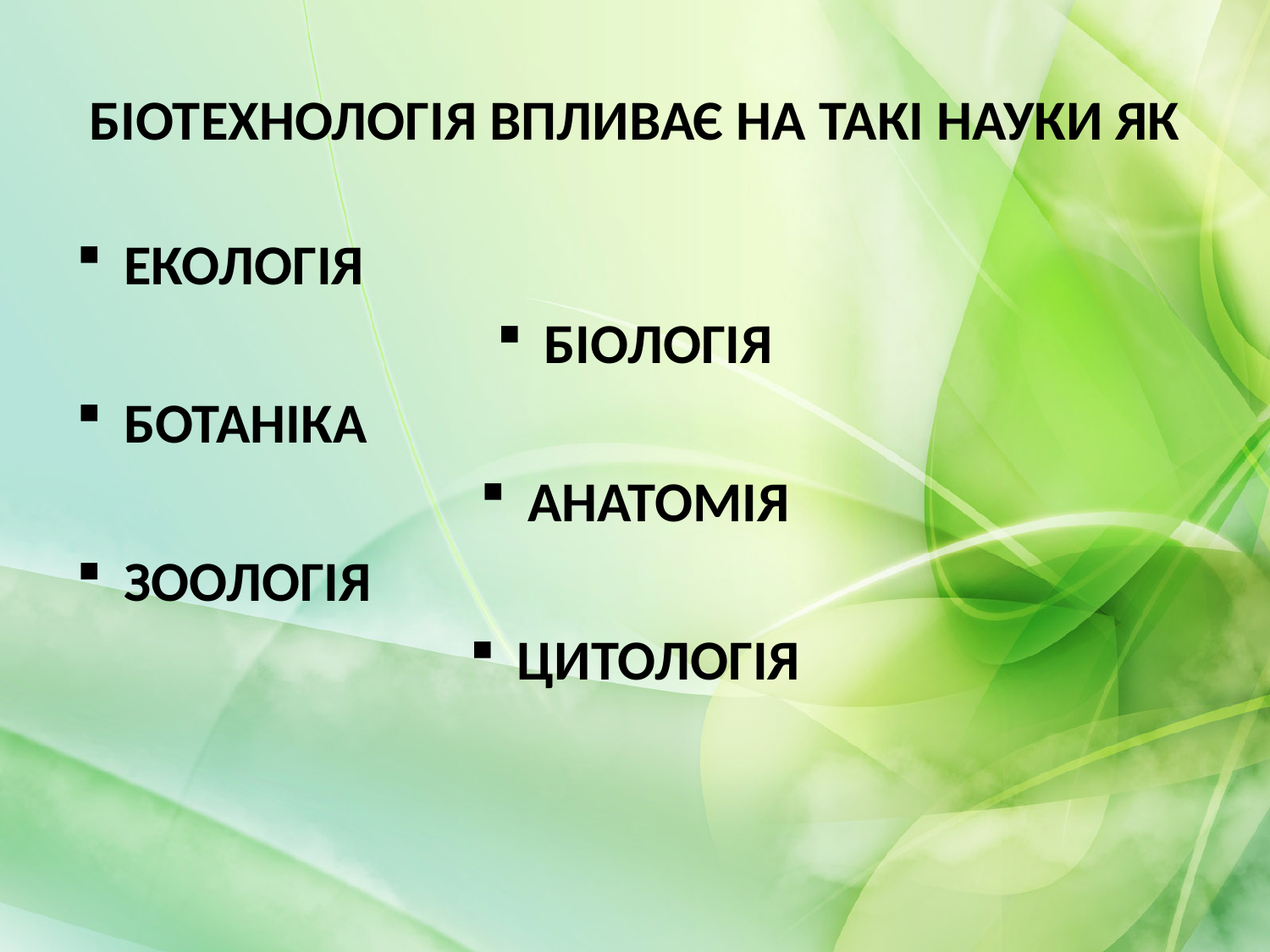

# БІОТЕХНОЛОГІЯ ВПЛИВАЄ НА ТАКІ НАУКИ ЯК
ЕКОЛОГІЯ
БІОЛОГІЯ
БОТАНІКА
АНАТОМІЯ
ЗООЛОГІЯ
ЦИТОЛОГІЯ